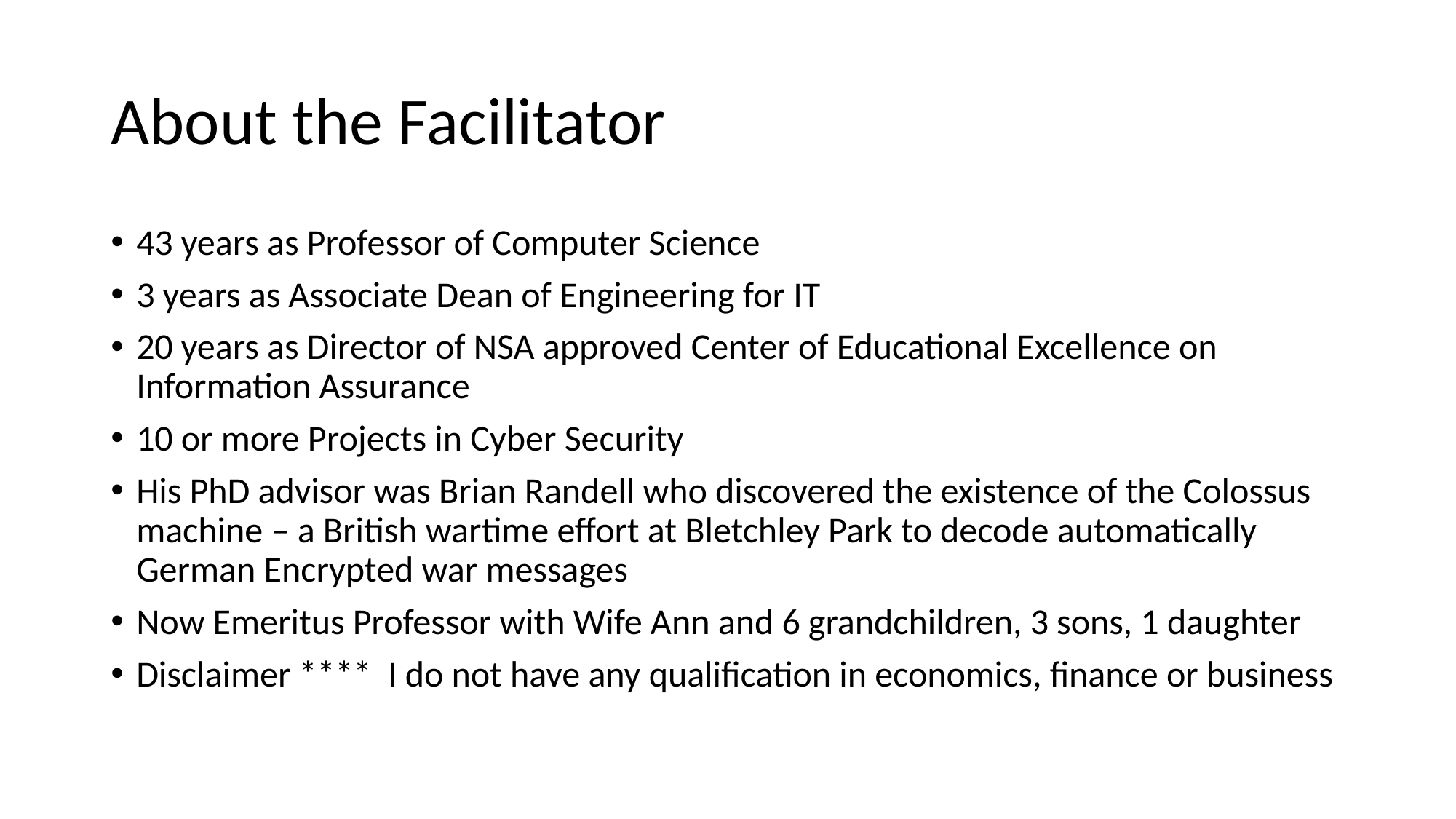

# About the Facilitator
43 years as Professor of Computer Science
3 years as Associate Dean of Engineering for IT
20 years as Director of NSA approved Center of Educational Excellence on Information Assurance
10 or more Projects in Cyber Security
His PhD advisor was Brian Randell who discovered the existence of the Colossus machine – a British wartime effort at Bletchley Park to decode automatically German Encrypted war messages
Now Emeritus Professor with Wife Ann and 6 grandchildren, 3 sons, 1 daughter
Disclaimer ****  I do not have any qualification in economics, finance or business